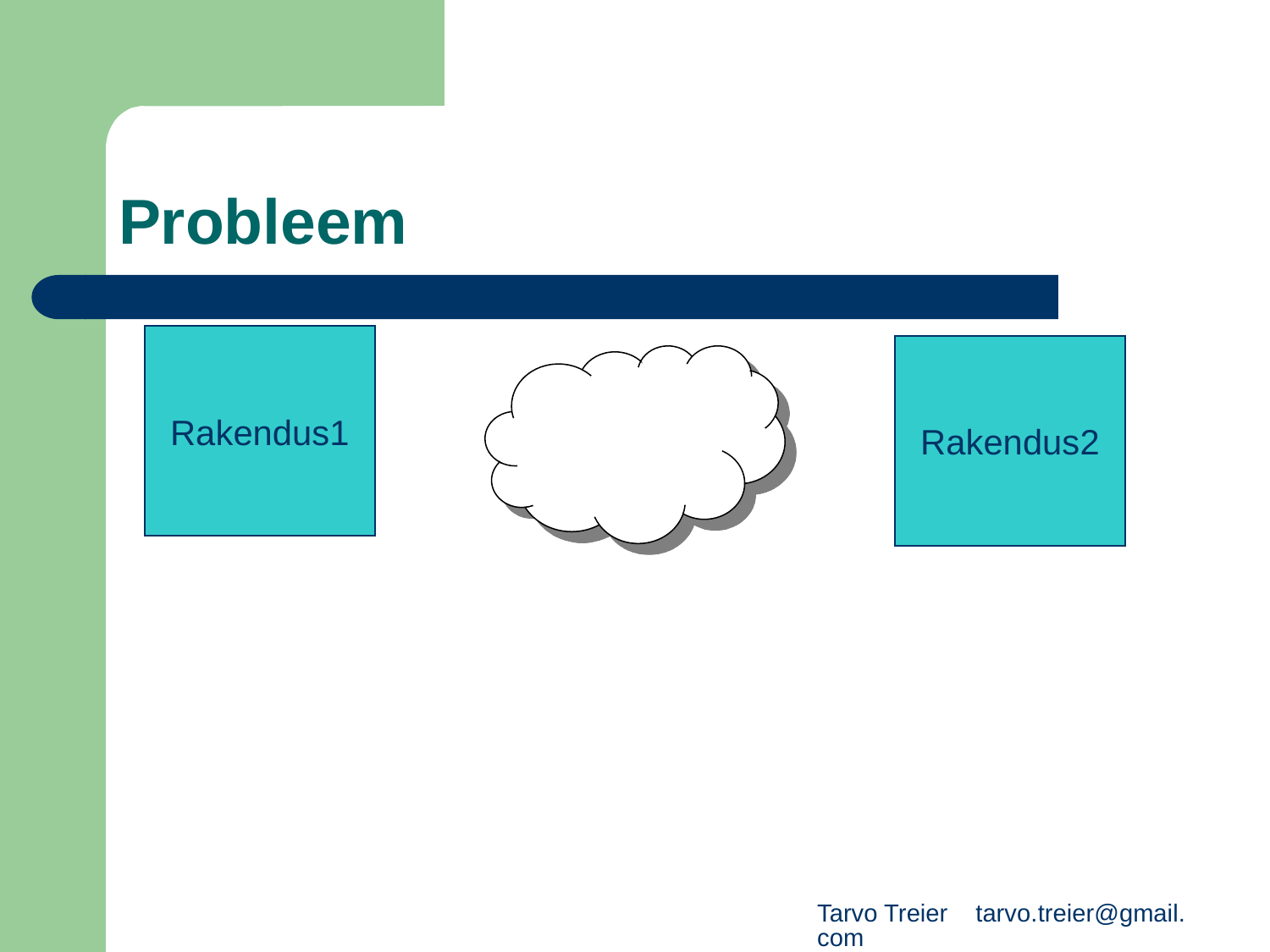

# Probleem
Rakendus1
Rakendus2

Tarvo Treier    tarvo.treier@gmail.com